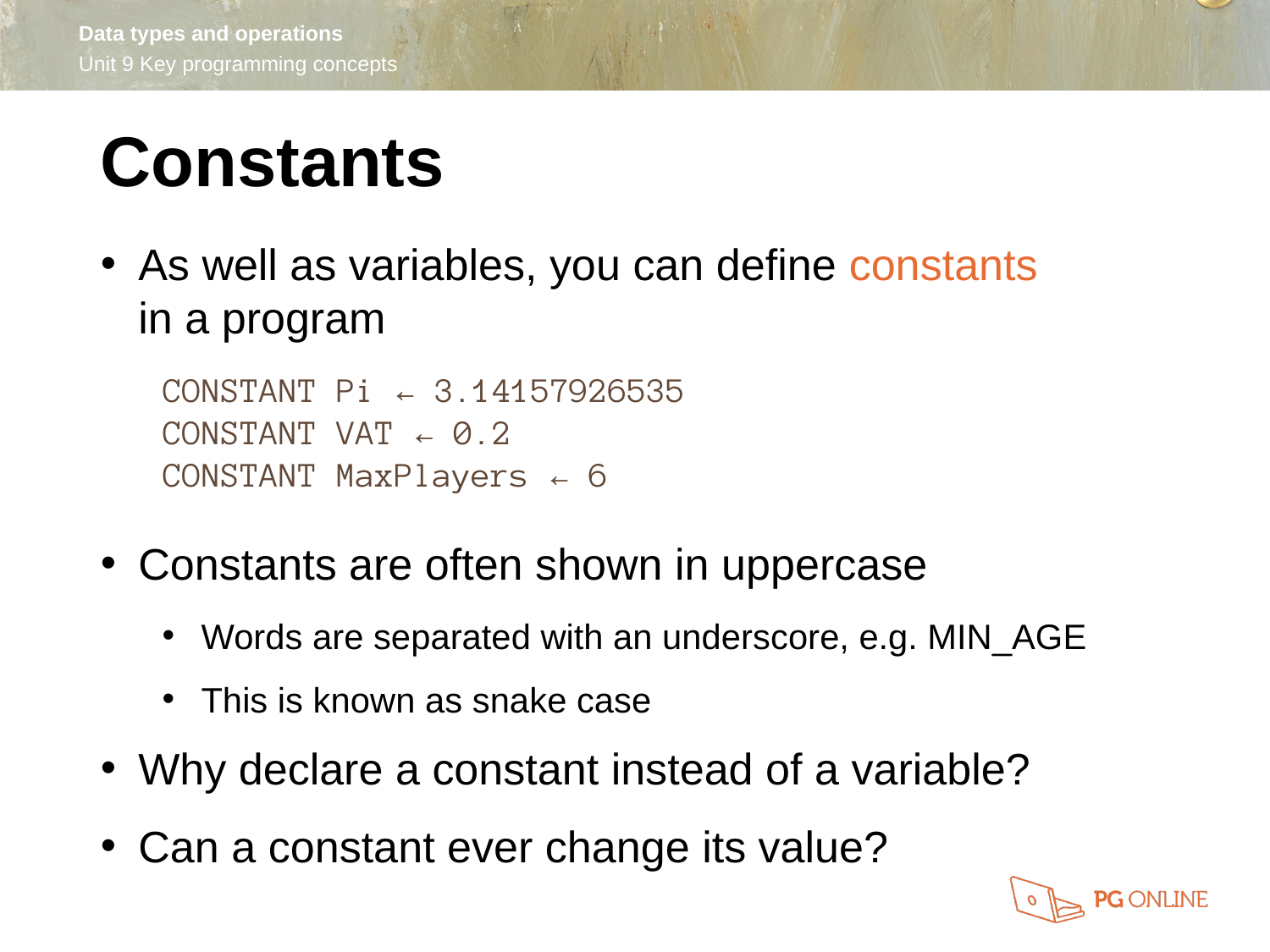

Constants
As well as variables, you can define constants
in a program
CONSTANT Pi ← 3.14157926535
CONSTANT VAT ← 0.2
CONSTANT MaxPlayers ← 6
Constants are often shown in uppercase
Words are separated with an underscore, e.g. MIN_AGE
This is known as snake case
Why declare a constant instead of a variable?
Can a constant ever change its value?